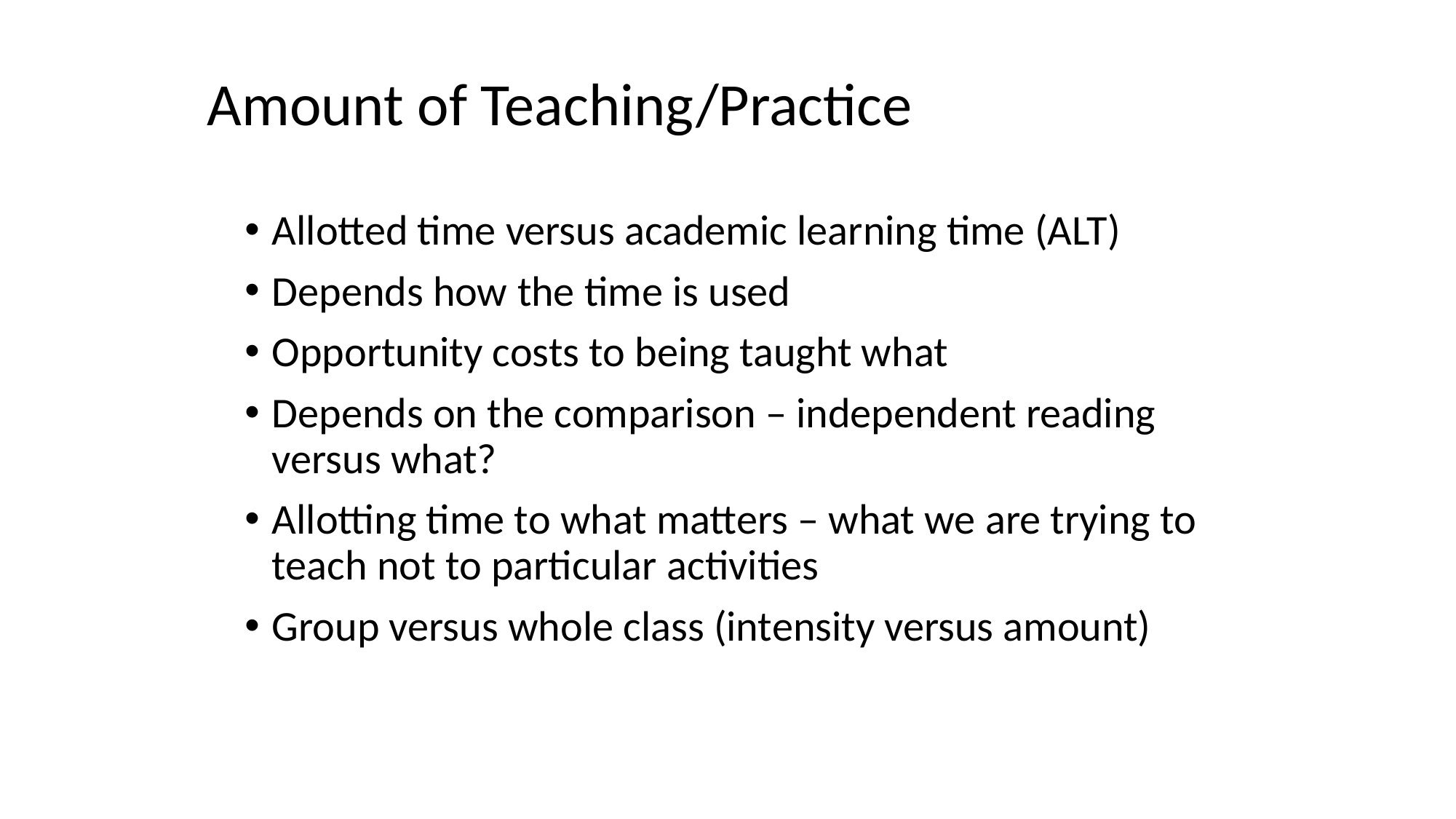

# Amount of Teaching/Practice
Allotted time versus academic learning time (ALT)
Depends how the time is used
Opportunity costs to being taught what
Depends on the comparison – independent reading versus what?
Allotting time to what matters – what we are trying to teach not to particular activities
Group versus whole class (intensity versus amount)